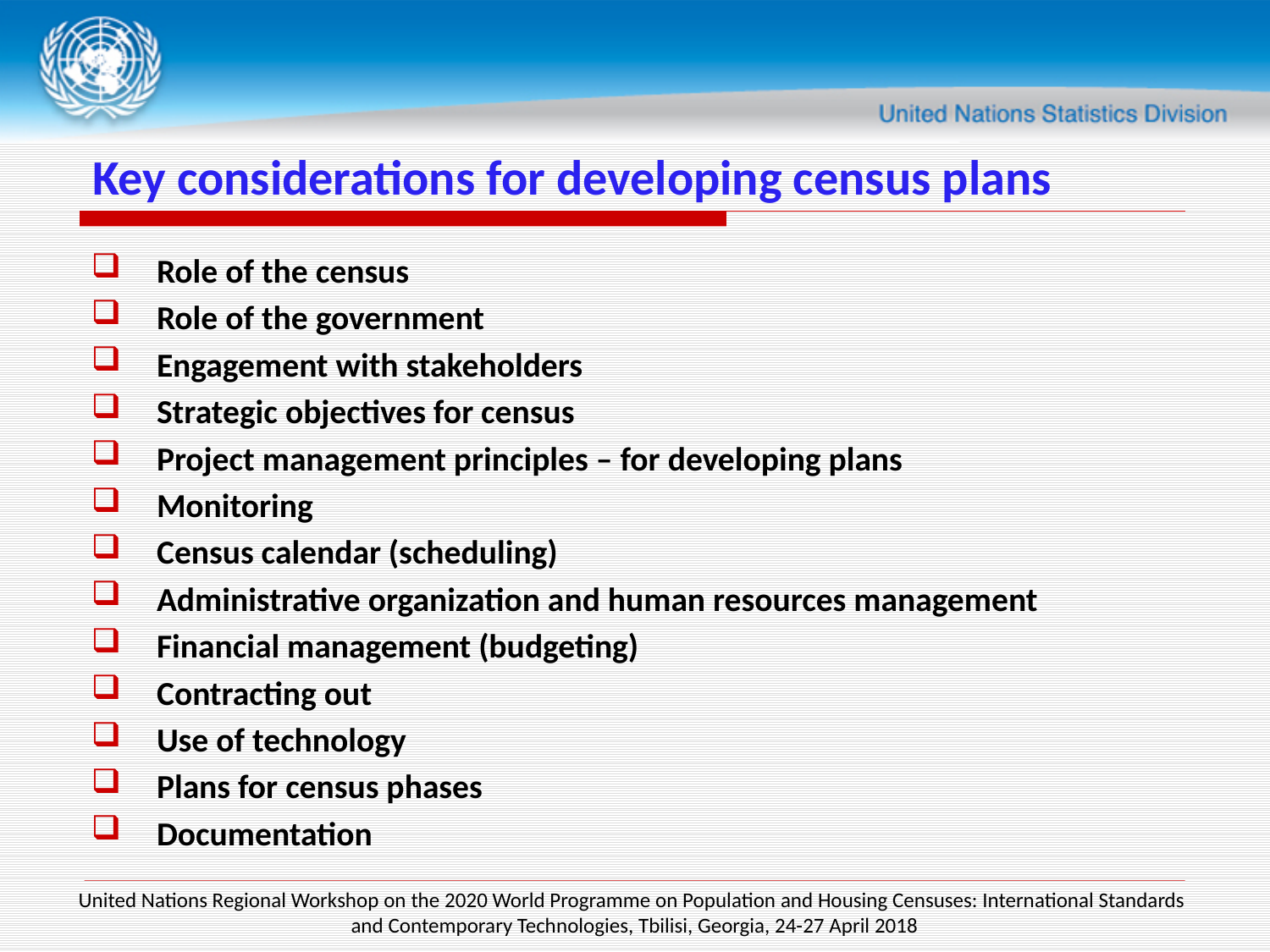

# Key considerations for developing census plans
Role of the census
Role of the government
Engagement with stakeholders
Strategic objectives for census
Project management principles – for developing plans
Monitoring
Census calendar (scheduling)
Administrative organization and human resources management
Financial management (budgeting)
Contracting out
Use of technology
Plans for census phases
Documentation